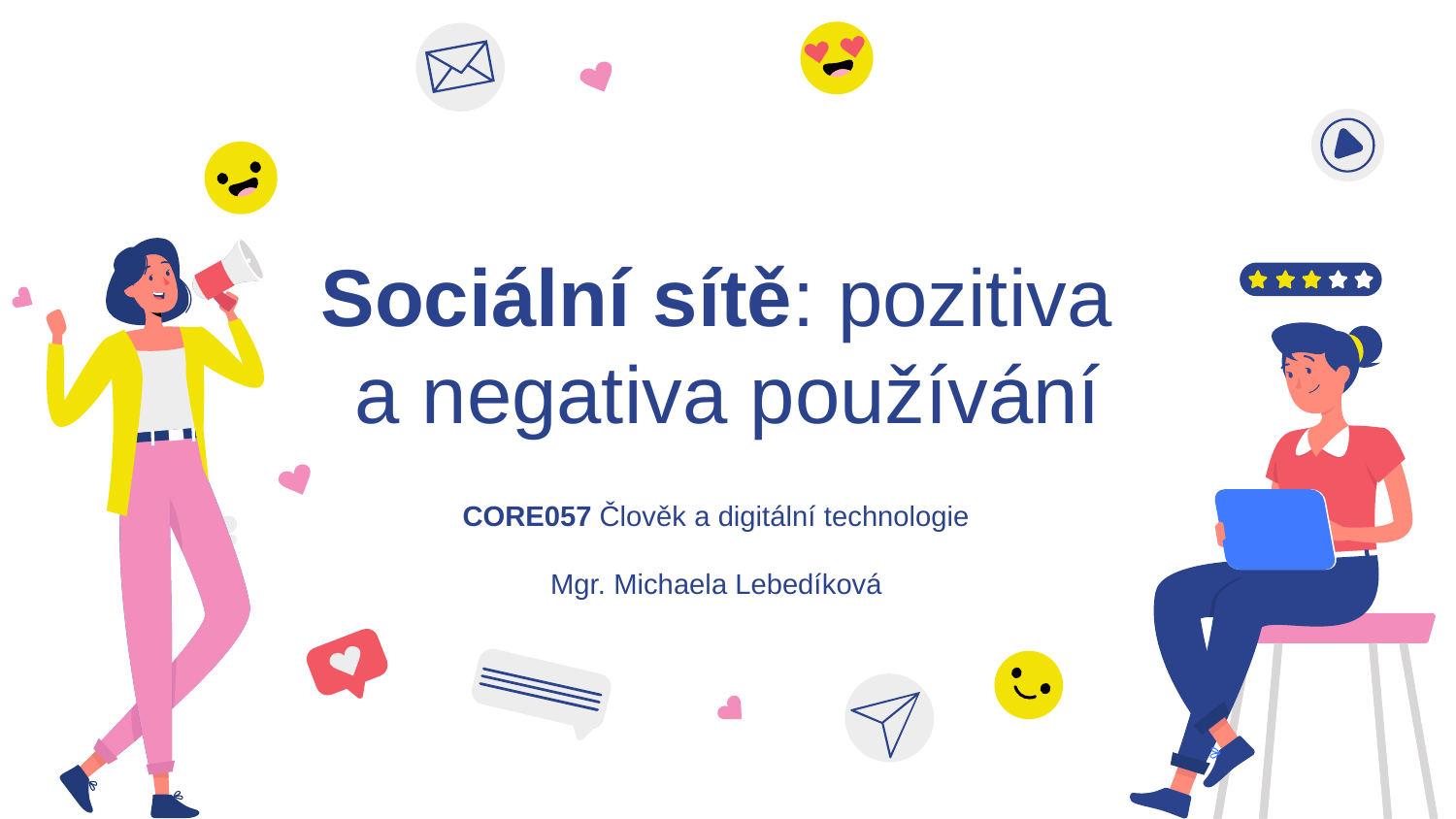

# Sociální sítě: pozitiva a negativa používání

CORE057 Člověk a digitální technologie

Mgr. Michaela Lebedíková